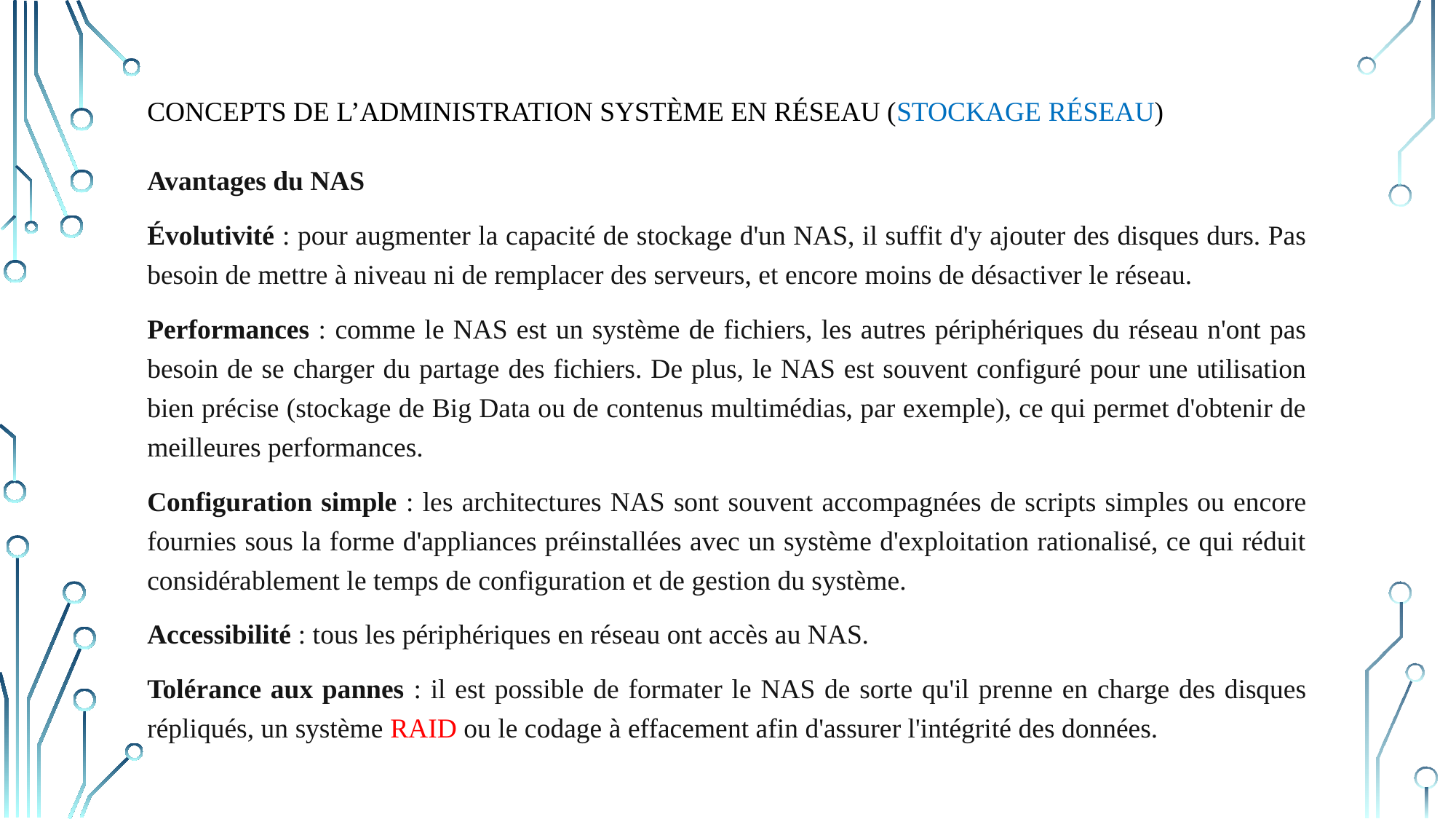

# Concepts de l’Administration Système en réseau (stockage réseau)
Avantages du NAS
Évolutivité : pour augmenter la capacité de stockage d'un NAS, il suffit d'y ajouter des disques durs. Pas besoin de mettre à niveau ni de remplacer des serveurs, et encore moins de désactiver le réseau.
Performances : comme le NAS est un système de fichiers, les autres périphériques du réseau n'ont pas besoin de se charger du partage des fichiers. De plus, le NAS est souvent configuré pour une utilisation bien précise (stockage de Big Data ou de contenus multimédias, par exemple), ce qui permet d'obtenir de meilleures performances.
Configuration simple : les architectures NAS sont souvent accompagnées de scripts simples ou encore fournies sous la forme d'appliances préinstallées avec un système d'exploitation rationalisé, ce qui réduit considérablement le temps de configuration et de gestion du système.
Accessibilité : tous les périphériques en réseau ont accès au NAS.
Tolérance aux pannes : il est possible de formater le NAS de sorte qu'il prenne en charge des disques répliqués, un système RAID ou le codage à effacement afin d'assurer l'intégrité des données.